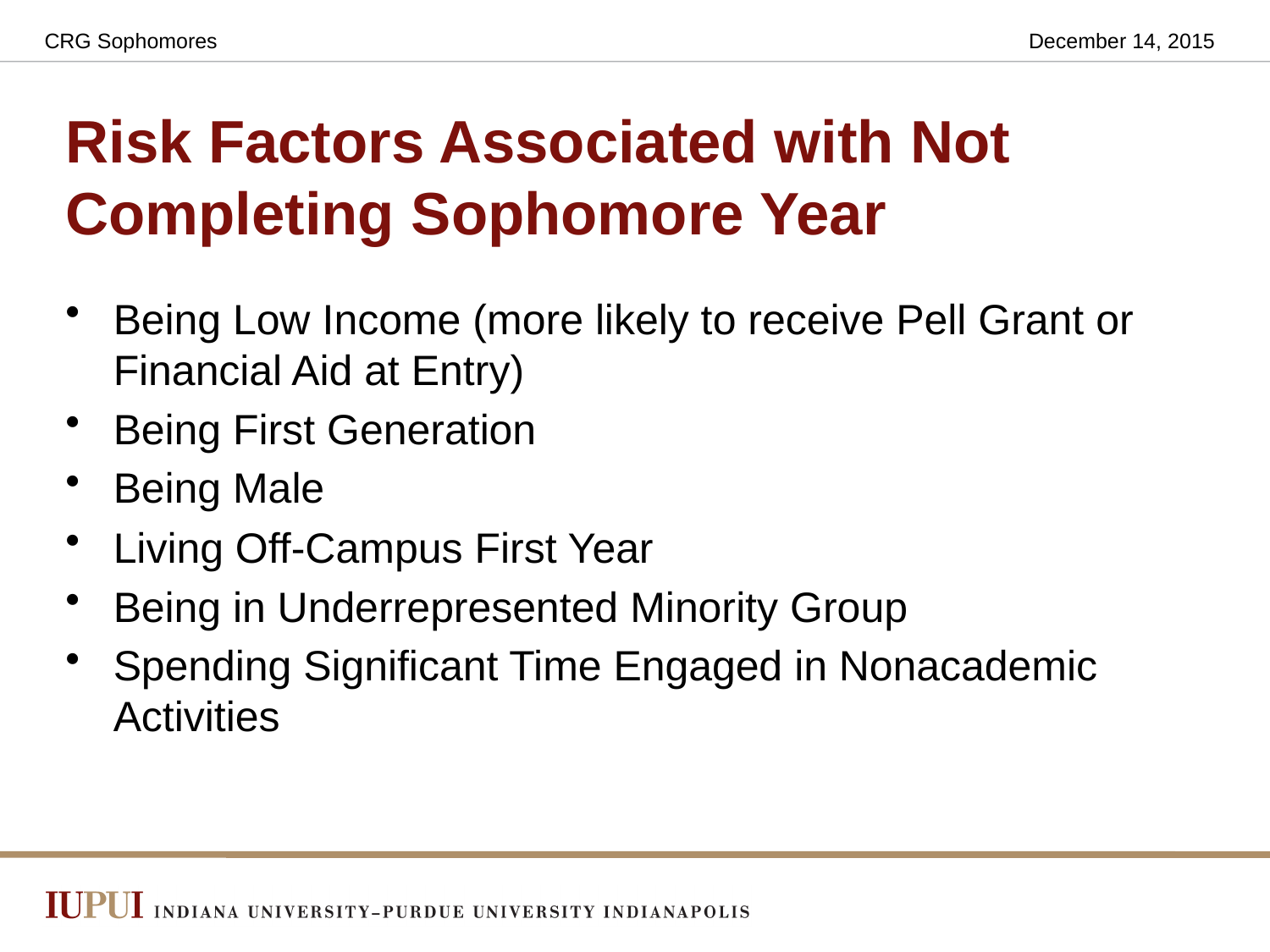

CRG Sophomores
December 14, 2015
# Risk Factors Associated with Not Completing Sophomore Year
Being Low Income (more likely to receive Pell Grant or Financial Aid at Entry)
Being First Generation
Being Male
Living Off-Campus First Year
Being in Underrepresented Minority Group
Spending Significant Time Engaged in Nonacademic Activities